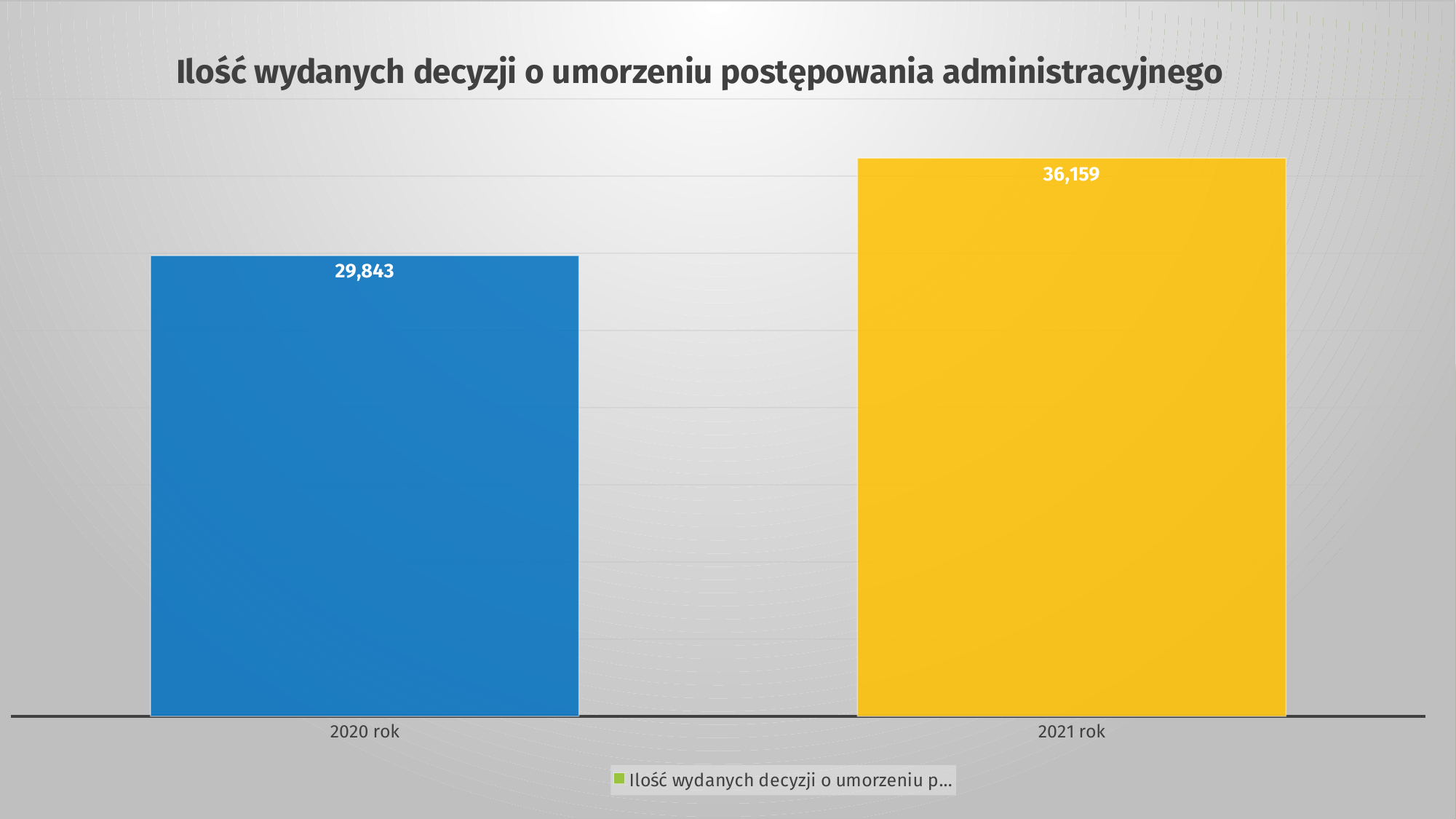

### Chart:

| Category | Ilość wydanych decyzji o umorzeniu postępowania administracyjnego |
|---|---|
| 2020 rok | 29843.0 |
| 2021 rok | 36159.0 |
#